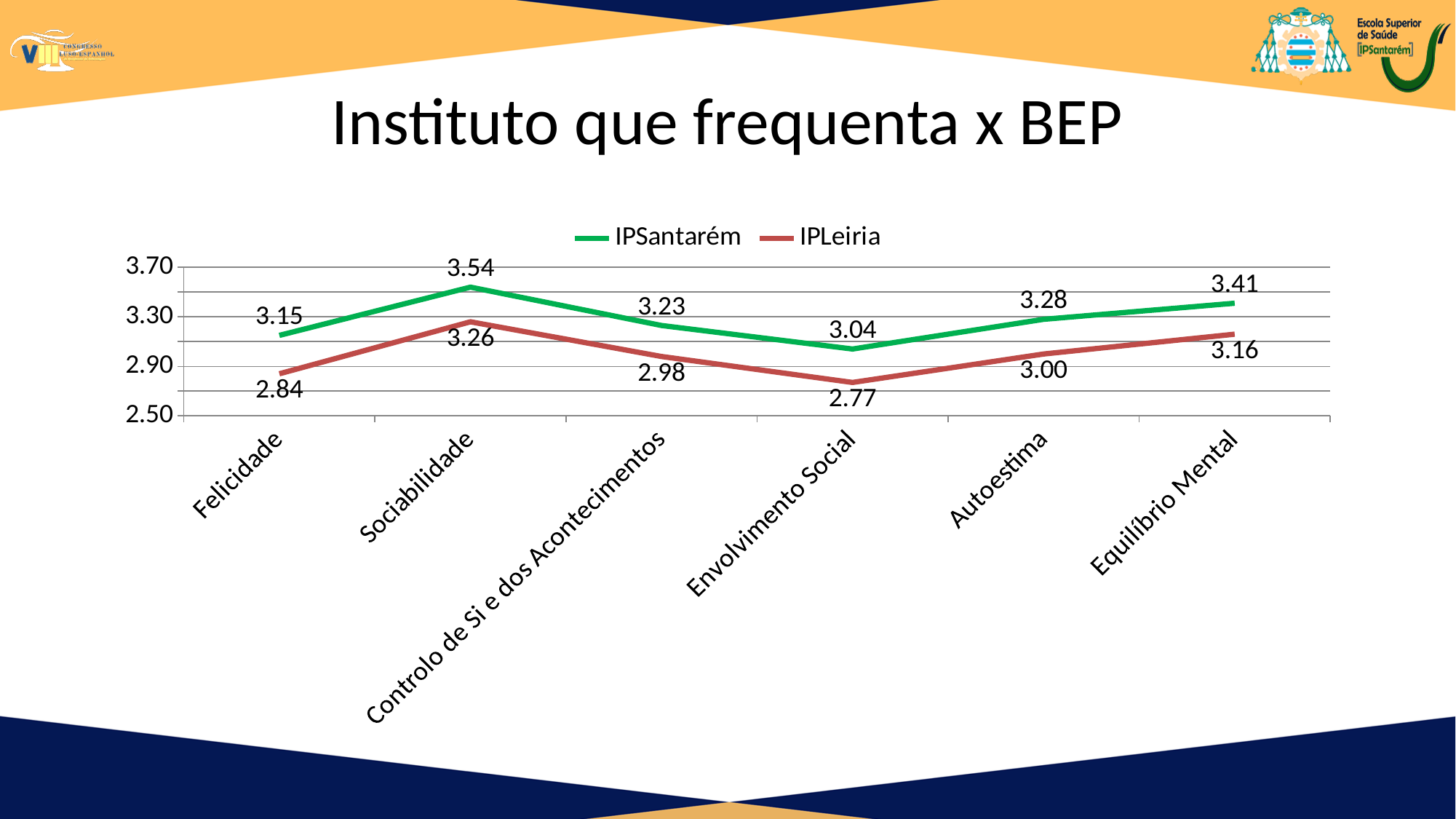

# Instituto que frequenta x BEP

### Chart

| Category | IPSantarém | IPLeiria |
|---|---|---|
| Felicidade | 3.15 | 2.84 |
| Sociabilidade | 3.54 | 3.26 |
| Controlo de Si e dos Acontecimentos | 3.23 | 2.98 |
| Envolvimento Social | 3.04 | 2.77 |
| Autoestima | 3.28 | 3.0 |
| Equilíbrio Mental | 3.41 | 3.16 |